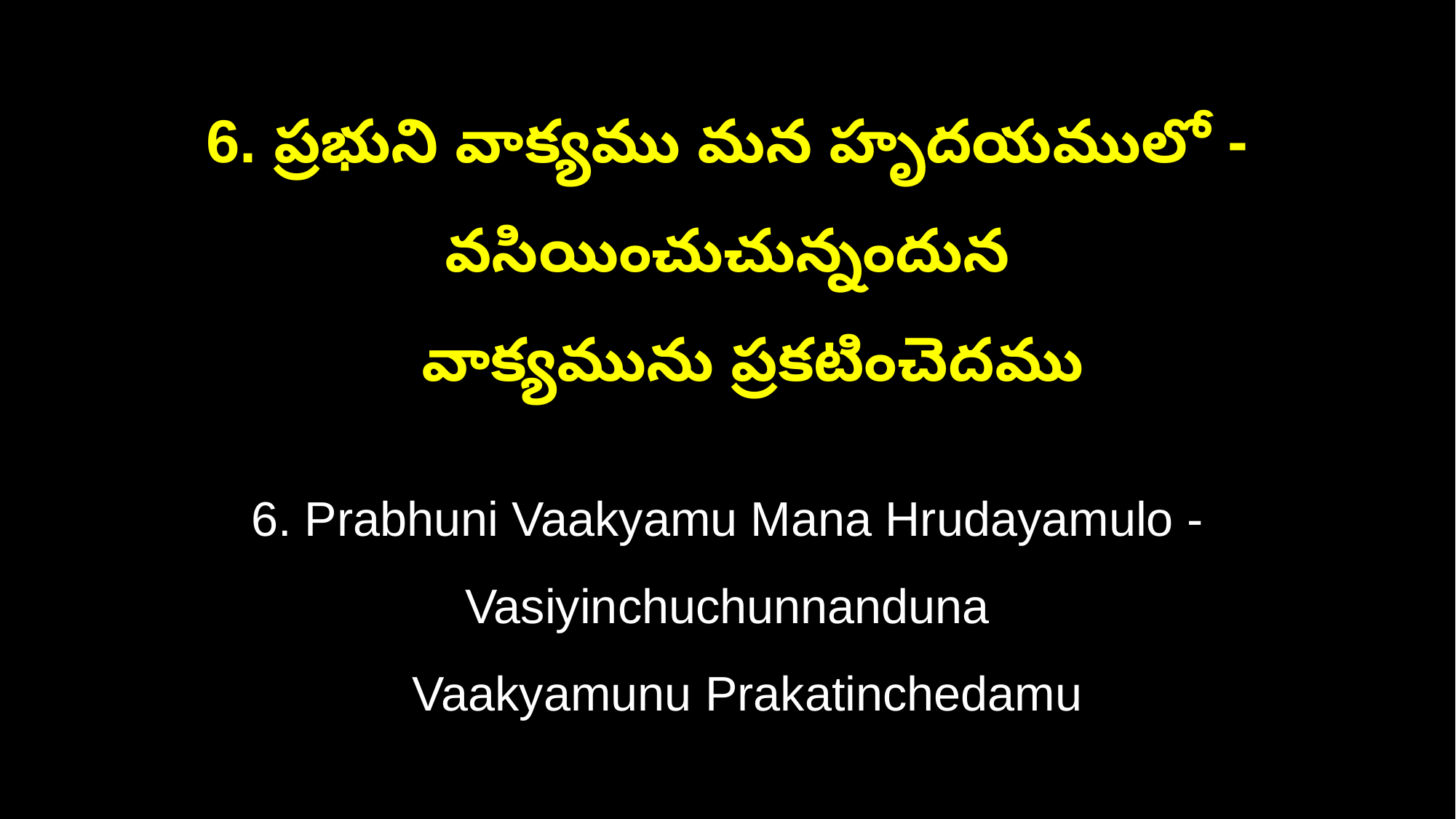

6. ప్రభుని వాక్యము మన హృదయములో - వసియించుచున్నందున
   వాక్యమును ప్రకటించెదము
6. Prabhuni Vaakyamu Mana Hrudayamulo - Vasiyinchuchunnanduna
   Vaakyamunu Prakatinchedamu